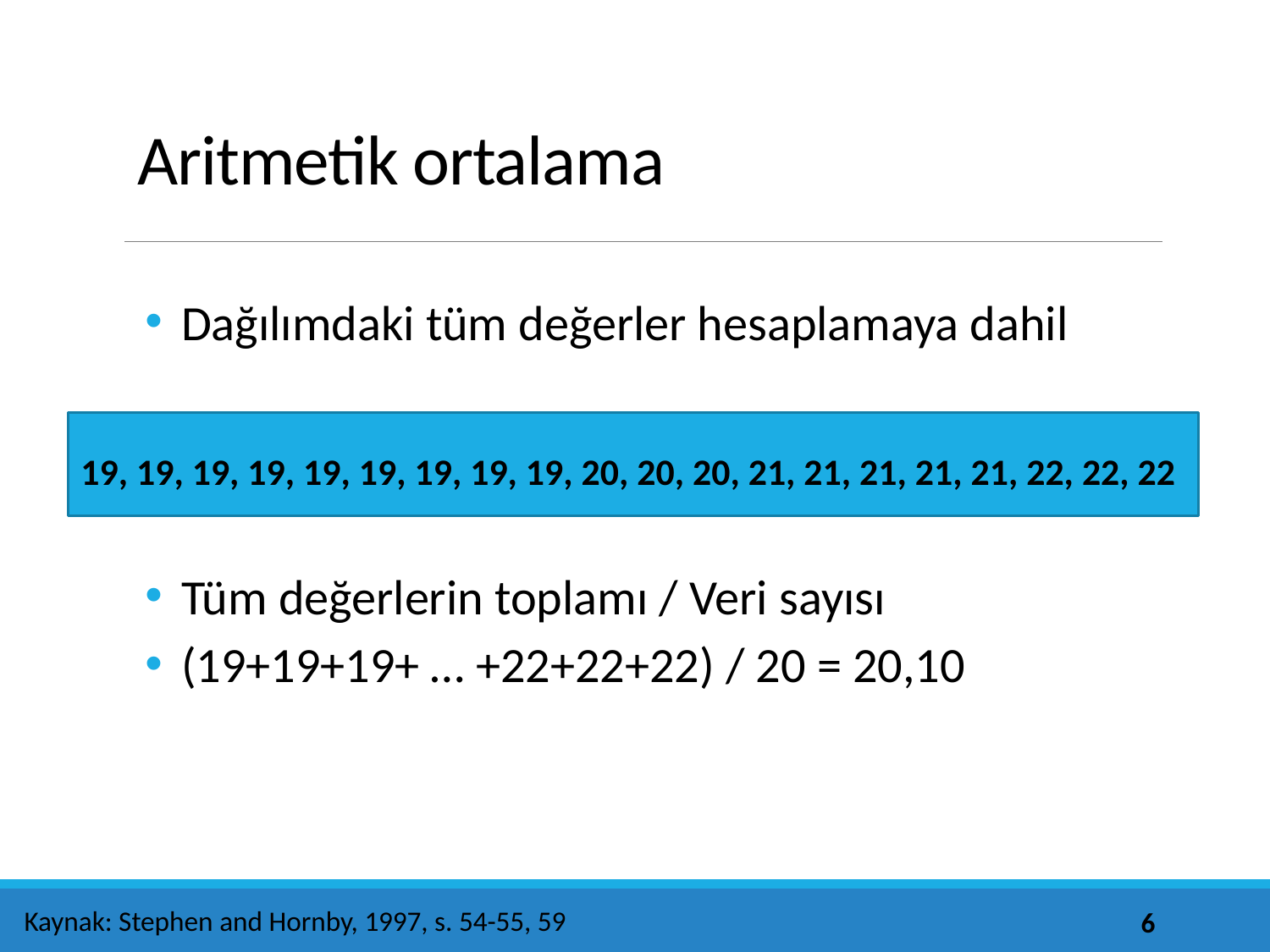

# Aritmetik ortalama
Dağılımdaki tüm değerler hesaplamaya dahil

Tüm değerlerin toplamı / Veri sayısı
(19+19+19+ … +22+22+22) / 20 = 20,10

19, 19, 19, 19, 19, 19, 19, 19, 19, 20, 20, 20, 21, 21, 21, 21, 21, 22, 22, 22

Kaynak: Stephen and Hornby, 1997, s. 54-55, 59
6